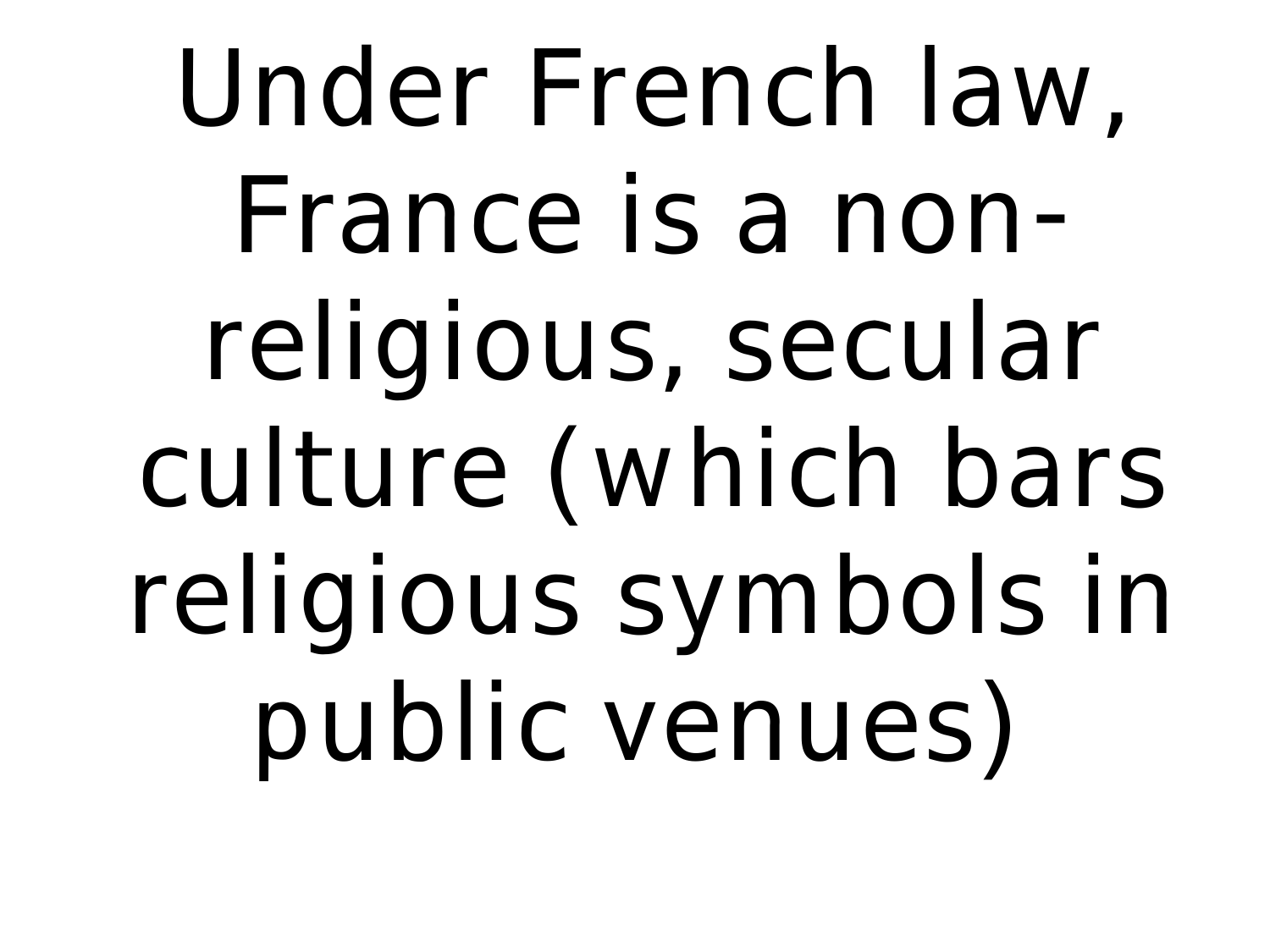

# Under French law, France is a non-religious, secular culture (which bars religious symbols in public venues)